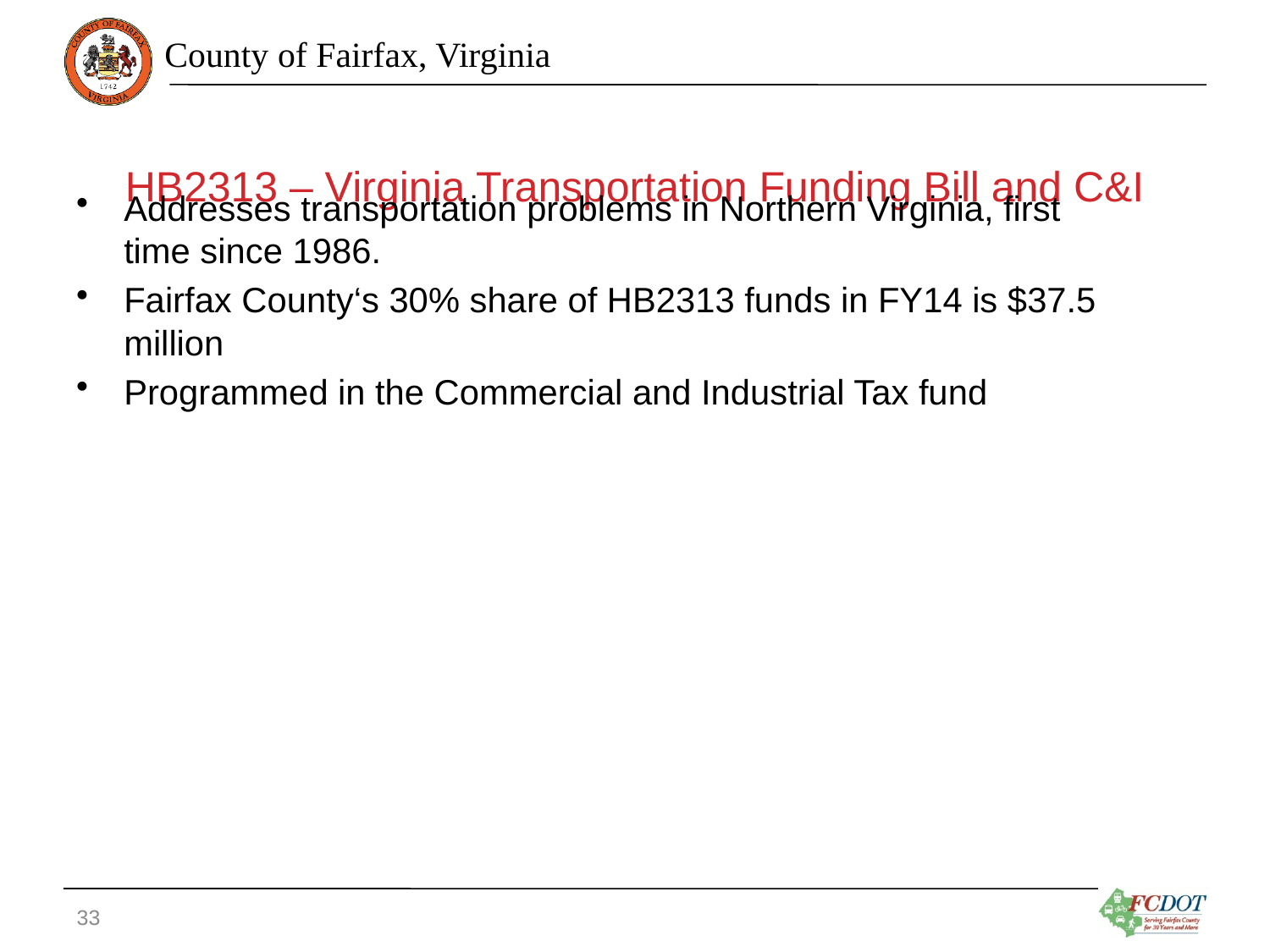

# HB2313 – Virginia Transportation Funding Bill and C&I
Addresses transportation problems in Northern Virginia, first time since 1986.
Fairfax County‘s 30% share of HB2313 funds in FY14 is $37.5 million
Programmed in the Commercial and Industrial Tax fund

33